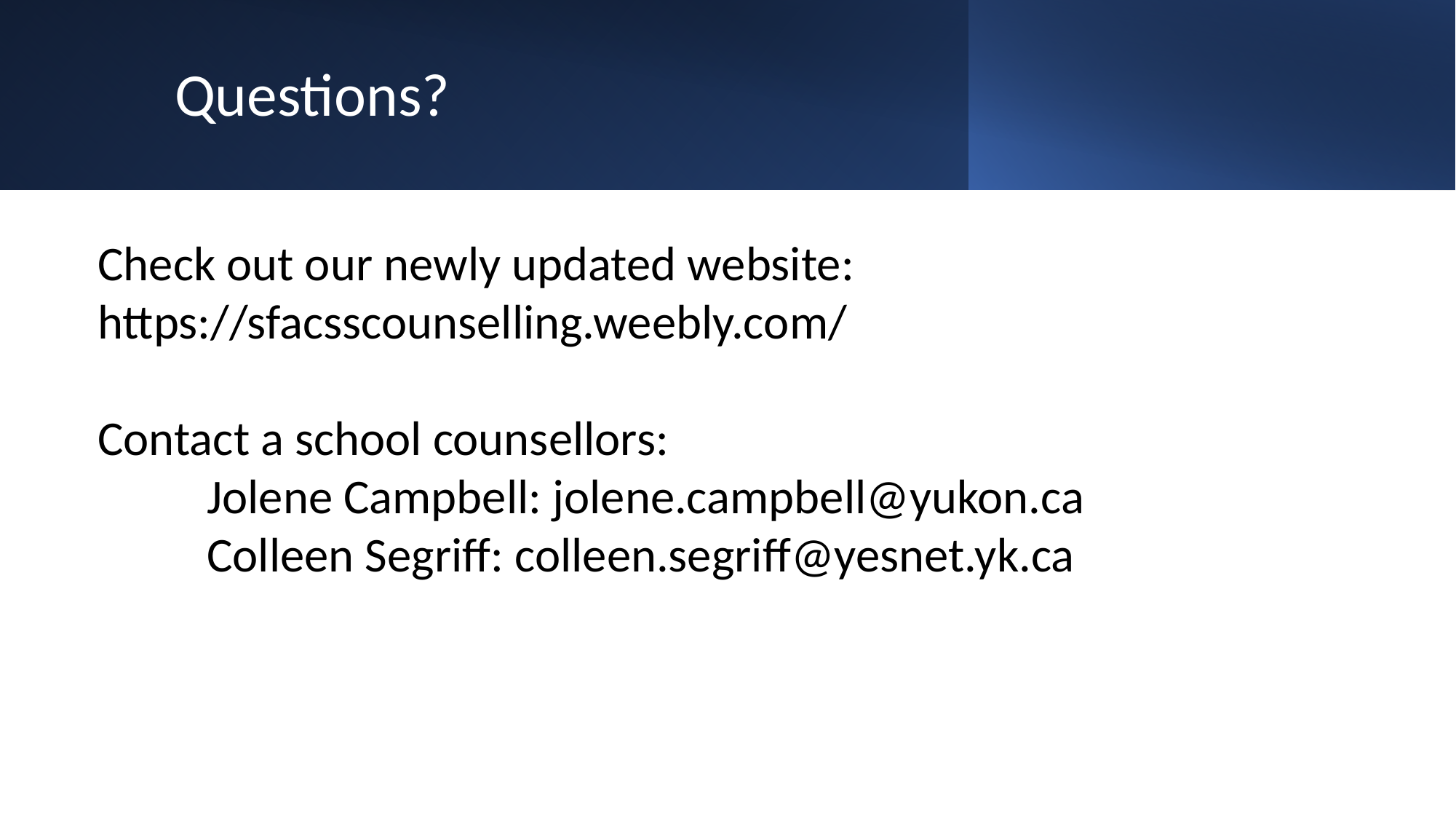

# Questions?
Check out our newly updated website: https://sfacsscounselling.weebly.com/

Contact a school counsellors:
	Jolene Campbell: jolene.campbell@yukon.ca
	Colleen Segriff: colleen.segriff@yesnet.yk.ca